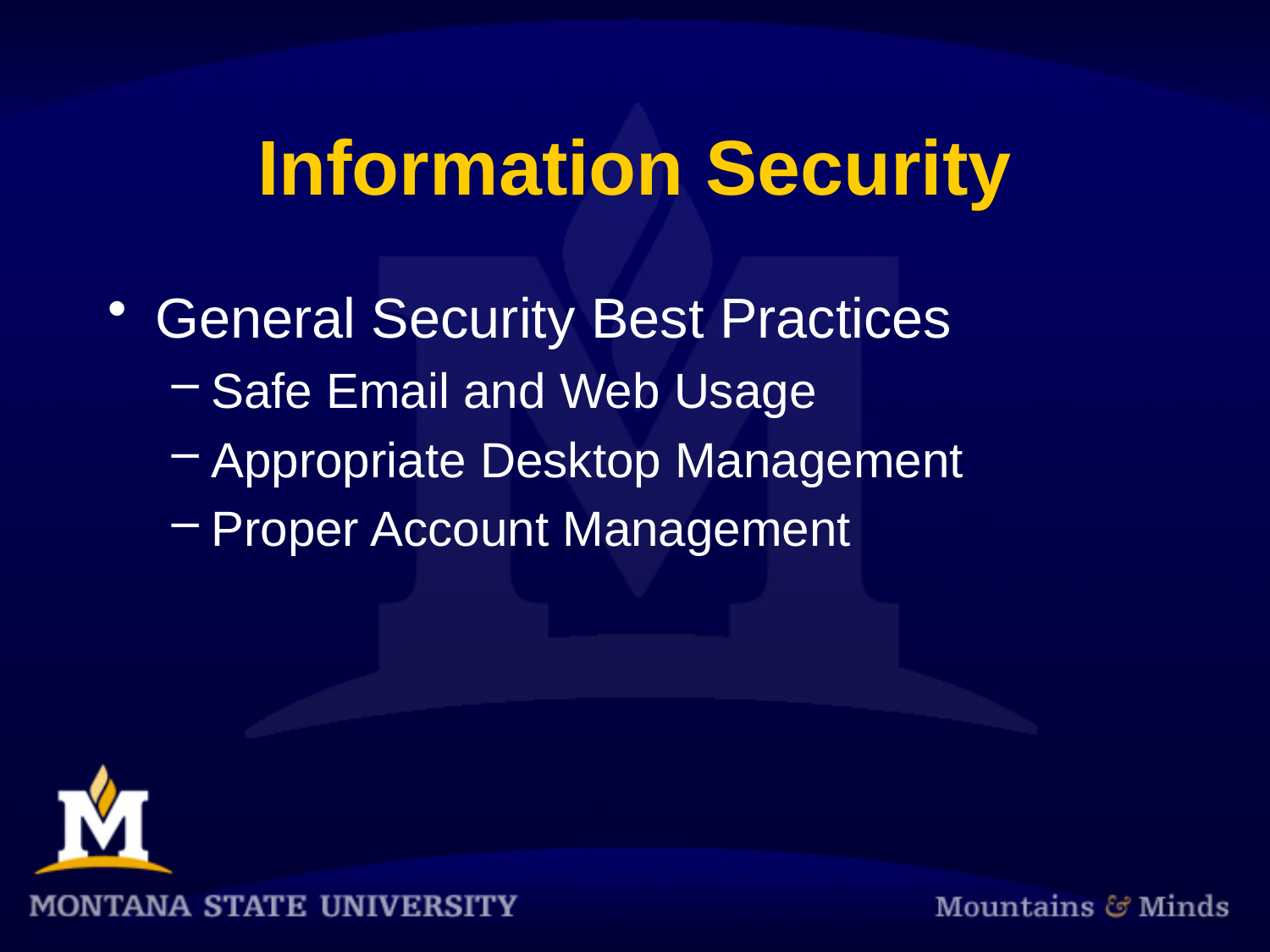

# Information Security
General Security Best Practices
Safe Email and Web Usage
Appropriate Desktop Management
Proper Account Management